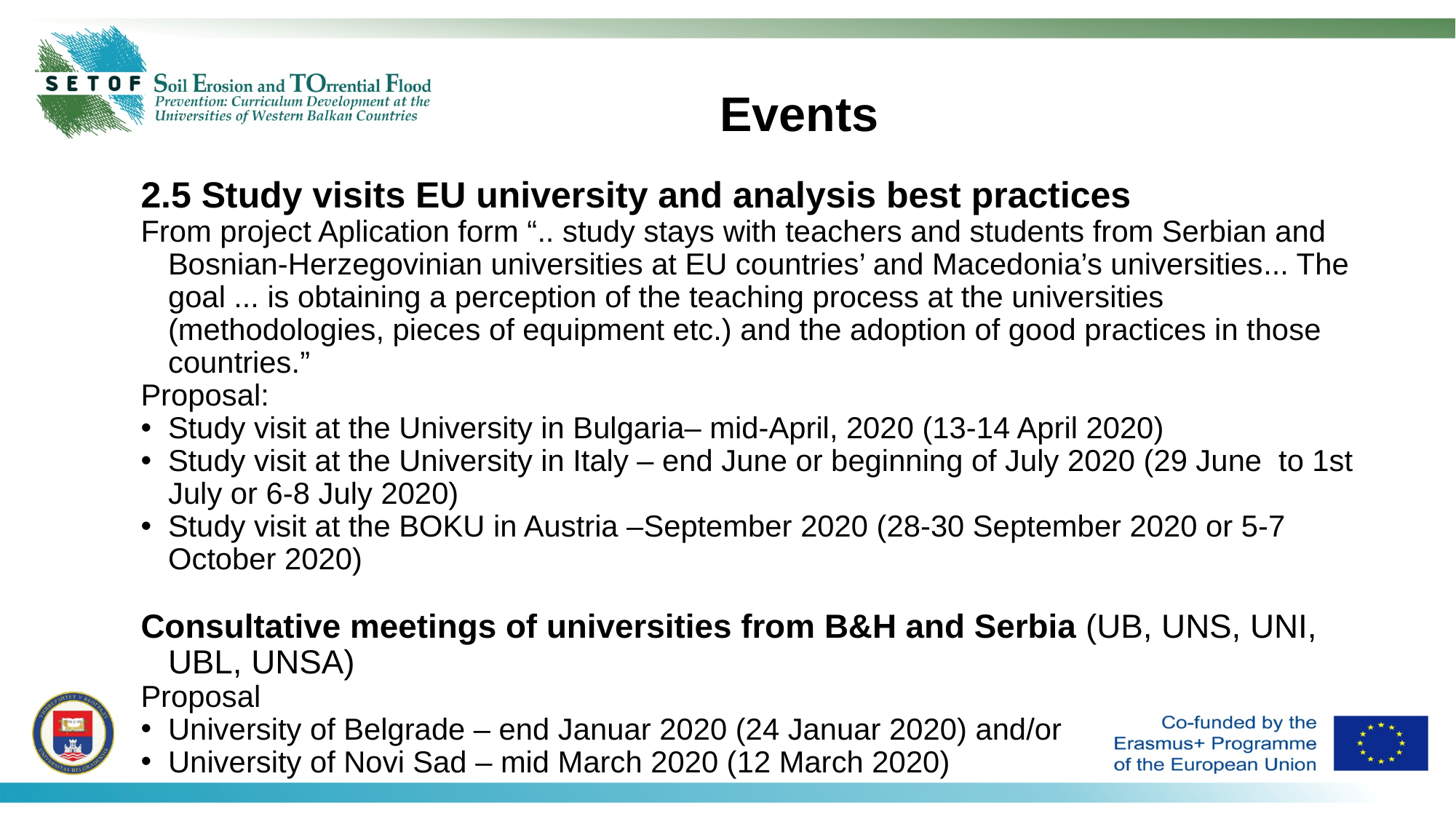

# Events
2.5 Study visits EU university and analysis best practices
From project Aplication form “.. study stays with teachers and students from Serbian and Bosnian-Herzegovinian universities at EU countries’ and Macedonia’s universities... The goal ... is obtaining a perception of the teaching process at the universities (methodologies, pieces of equipment etc.) and the adoption of good practices in those countries.”
Proposal:
Study visit at the University in Bulgaria– mid-April, 2020 (13-14 April 2020)
Study visit at the University in Italy – end June or beginning of July 2020 (29 June  to 1st July or 6-8 July 2020)
Study visit at the BOKU in Austria –September 2020 (28-30 September 2020 or 5-7 October 2020)

Consultative meetings of universities from B&H and Serbia (UB, UNS, UNI, UBL, UNSA)
Proposal
University of Belgrade – end Januar 2020 (24 Januar 2020) and/or
University of Novi Sad – mid March 2020 (12 March 2020)